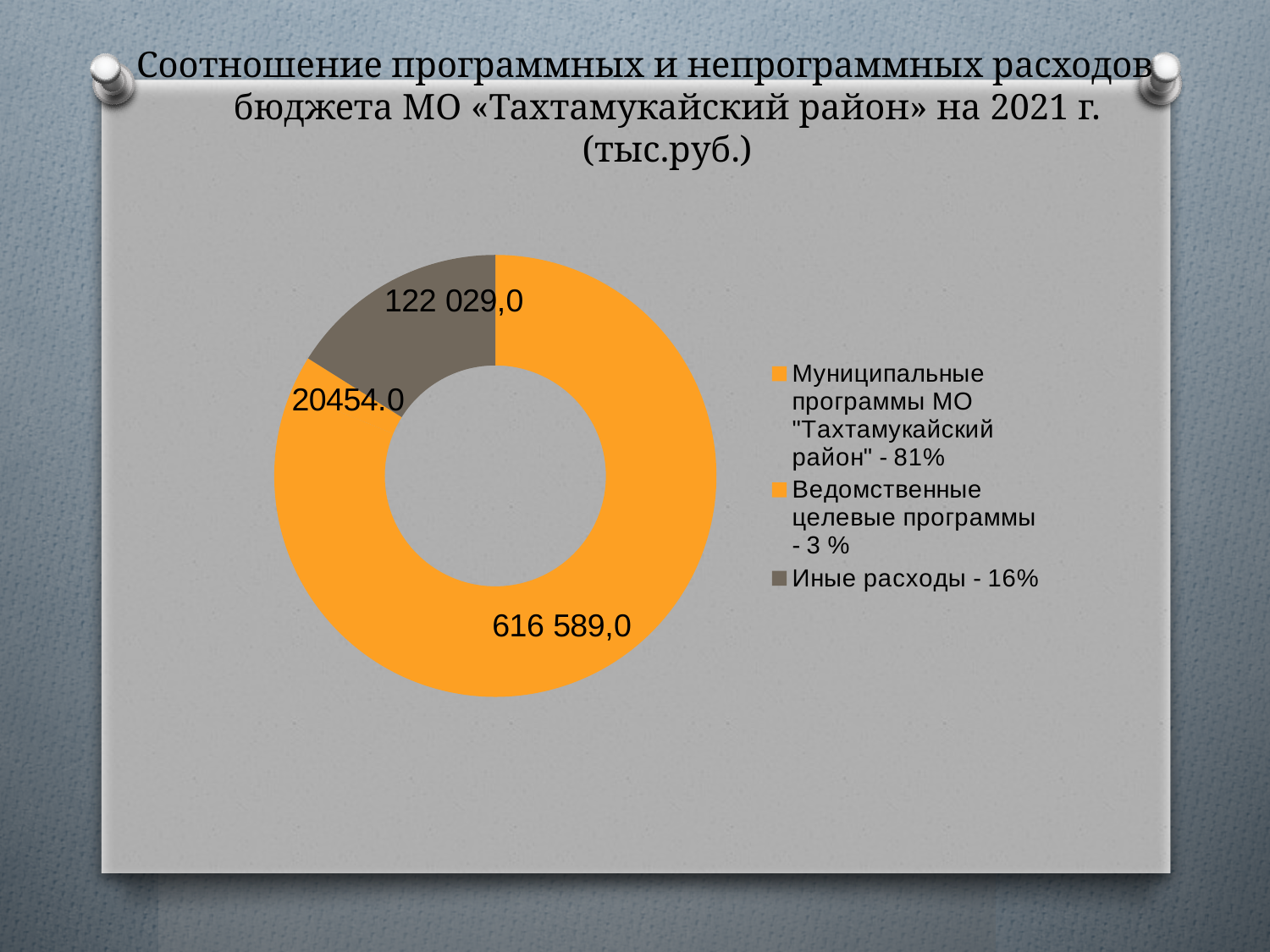

# Соотношение программных и непрограммных расходов бюджета МО «Тахтамукайский район» на 2021 г. (тыс.руб.)

### Chart

| Category | Столбец1 |
|---|---|
| Муниципальные программы МО "Тахтамукайский район" - 81% | 616589.0 |
| Ведомственные целевые программы - 3 % | 20454.0 |
| Иные расходы - 16% | 122029.0 |